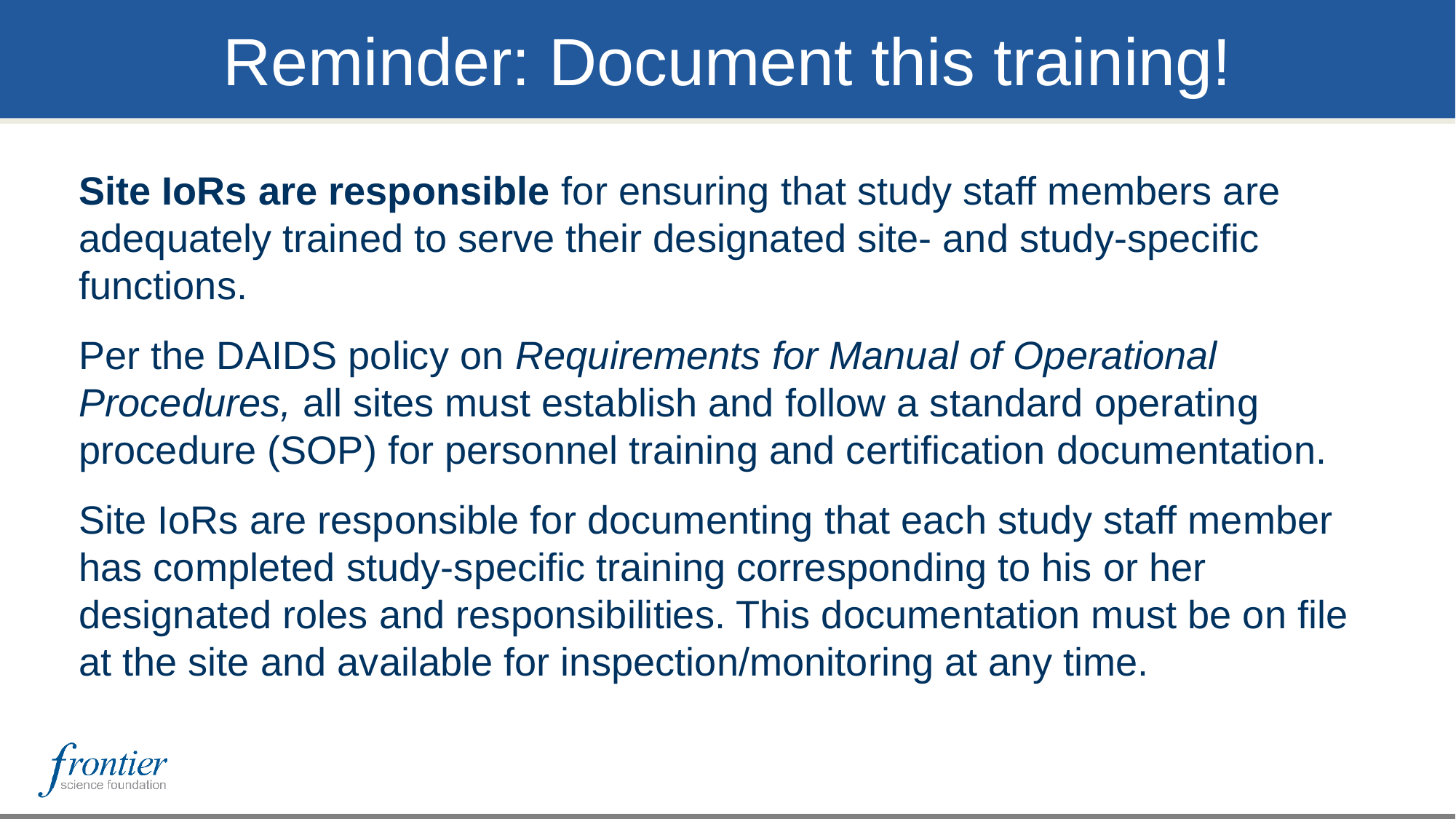

# Reminder: Document this training!
Site IoRs are responsible for ensuring that study staff members are adequately trained to serve their designated site- and study-specific functions.
Per the DAIDS policy on Requirements for Manual of Operational Procedures, all sites must establish and follow a standard operating procedure (SOP) for personnel training and certification documentation.
Site IoRs are responsible for documenting that each study staff member has completed study-specific training corresponding to his or her designated roles and responsibilities. This documentation must be on file at the site and available for inspection/monitoring at any time.